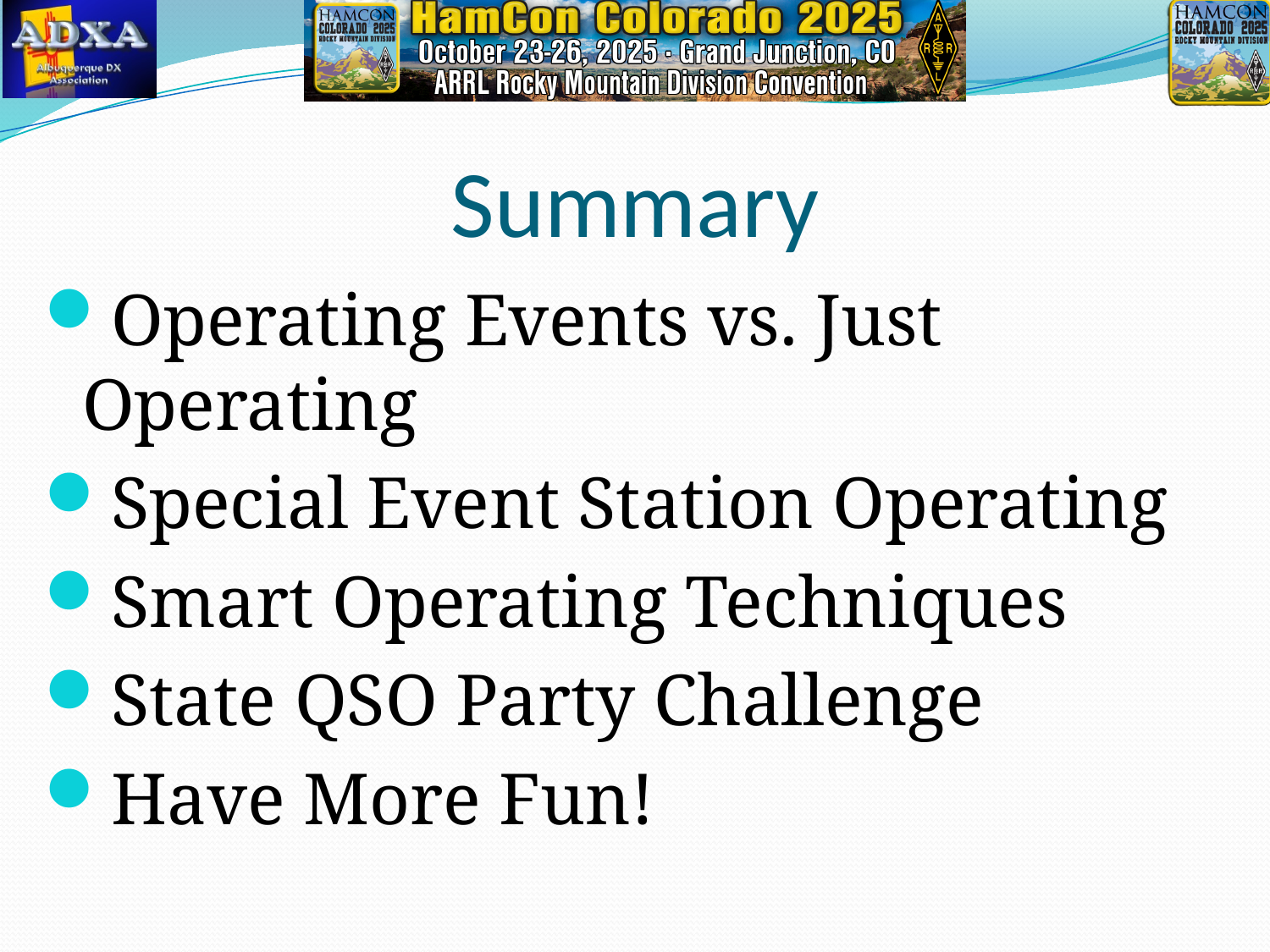

# Summary
Operating Events vs. Just Operating
Special Event Station Operating
Smart Operating Techniques
State QSO Party Challenge
Have More Fun!